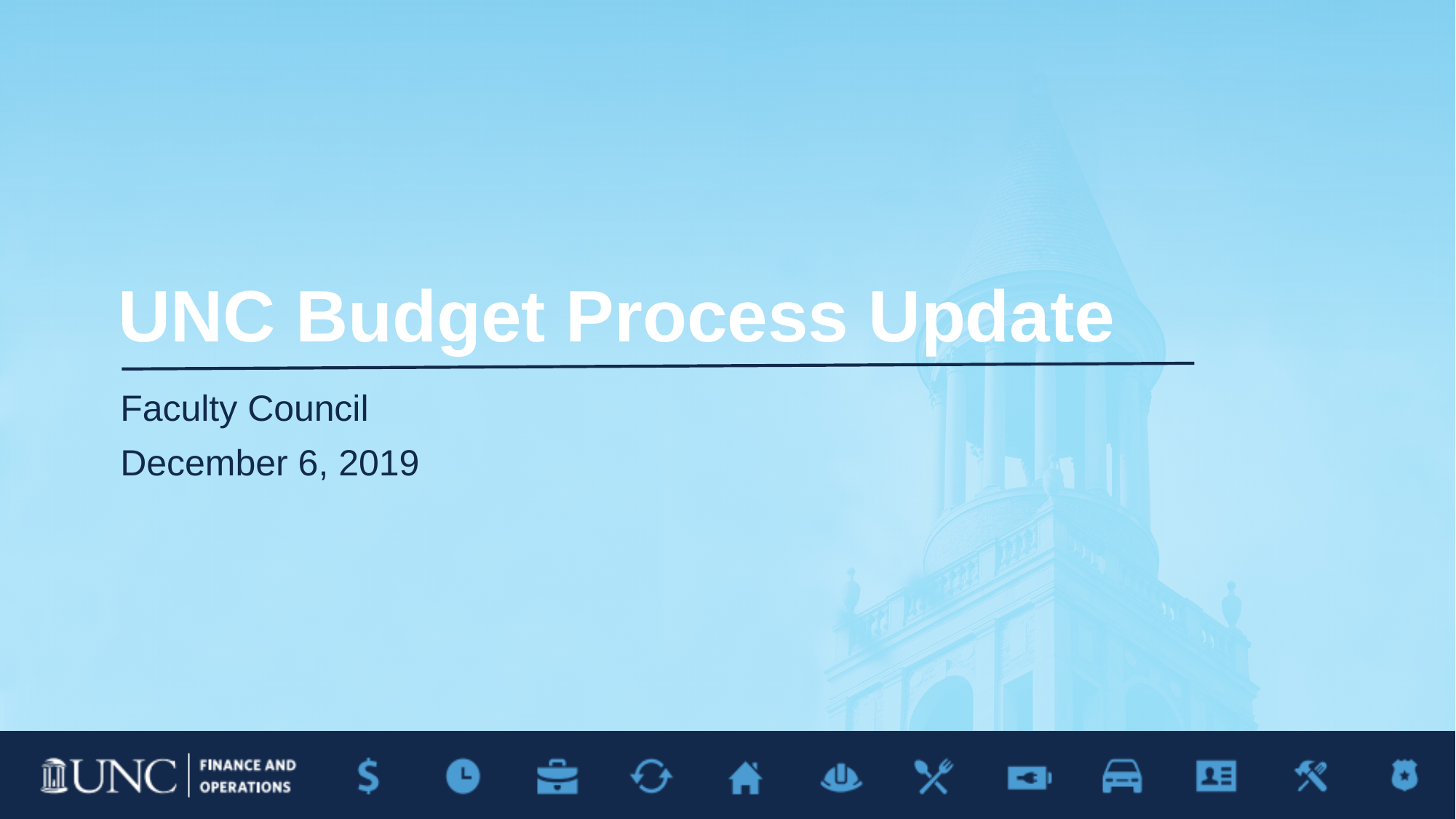

# UNC Budget Process Update
Faculty Council
December 6, 2019